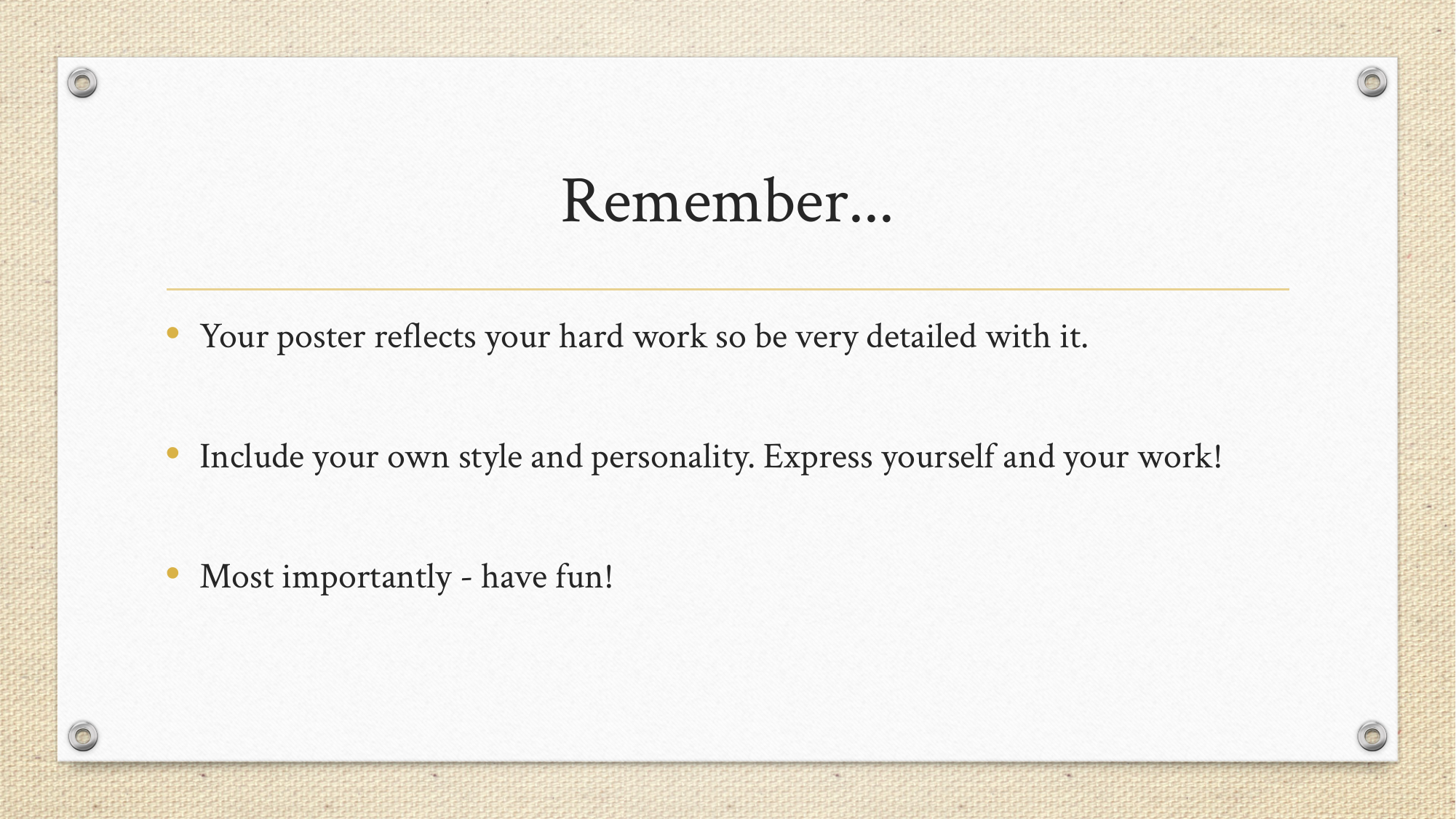

# Remember...
Your poster reflects your hard work so be very detailed with it.

Include your own style and personality. Express yourself and your work!

Most importantly - have fun!